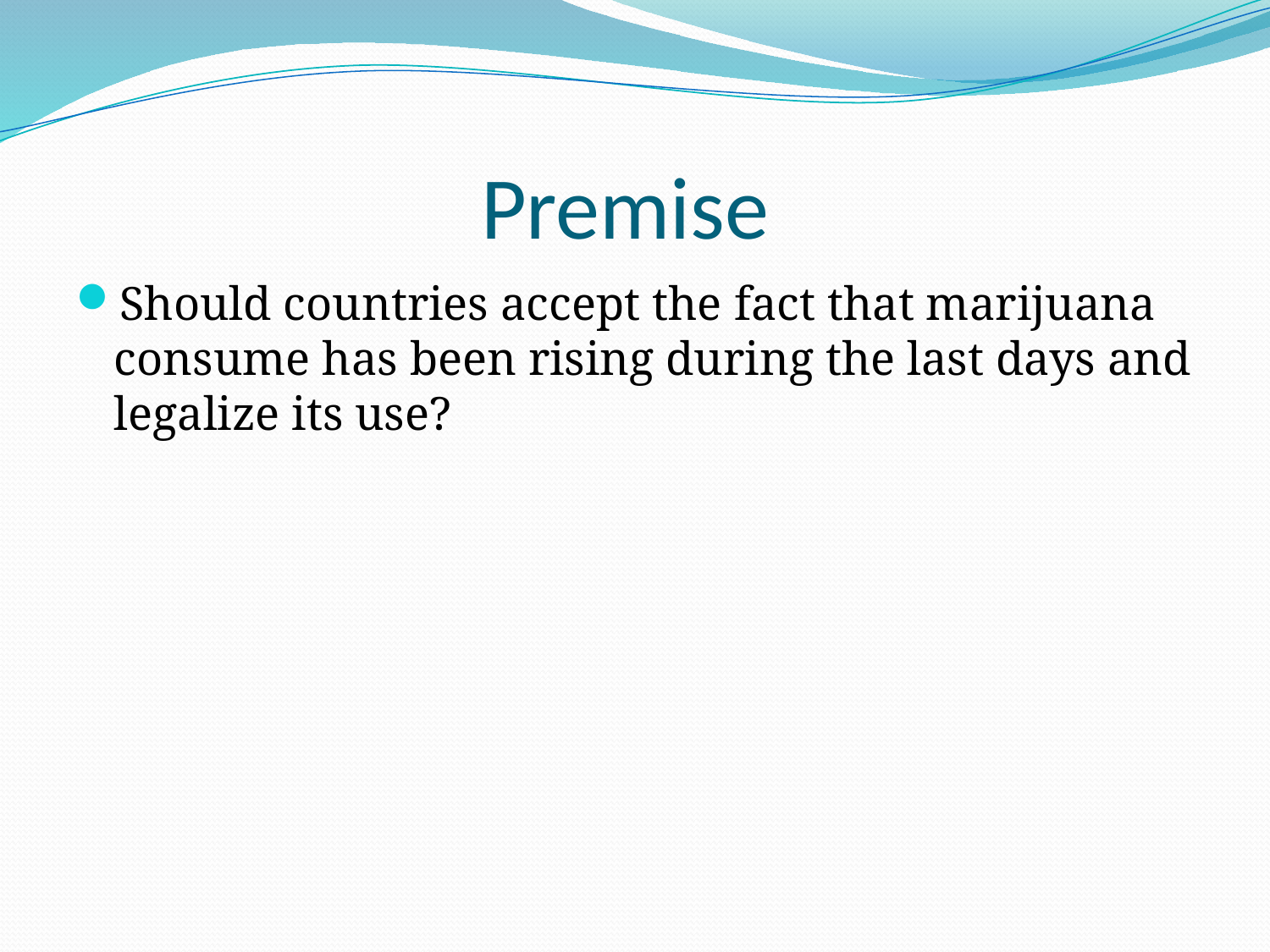

# Premise
Should countries accept the fact that marijuana consume has been rising during the last days and legalize its use?